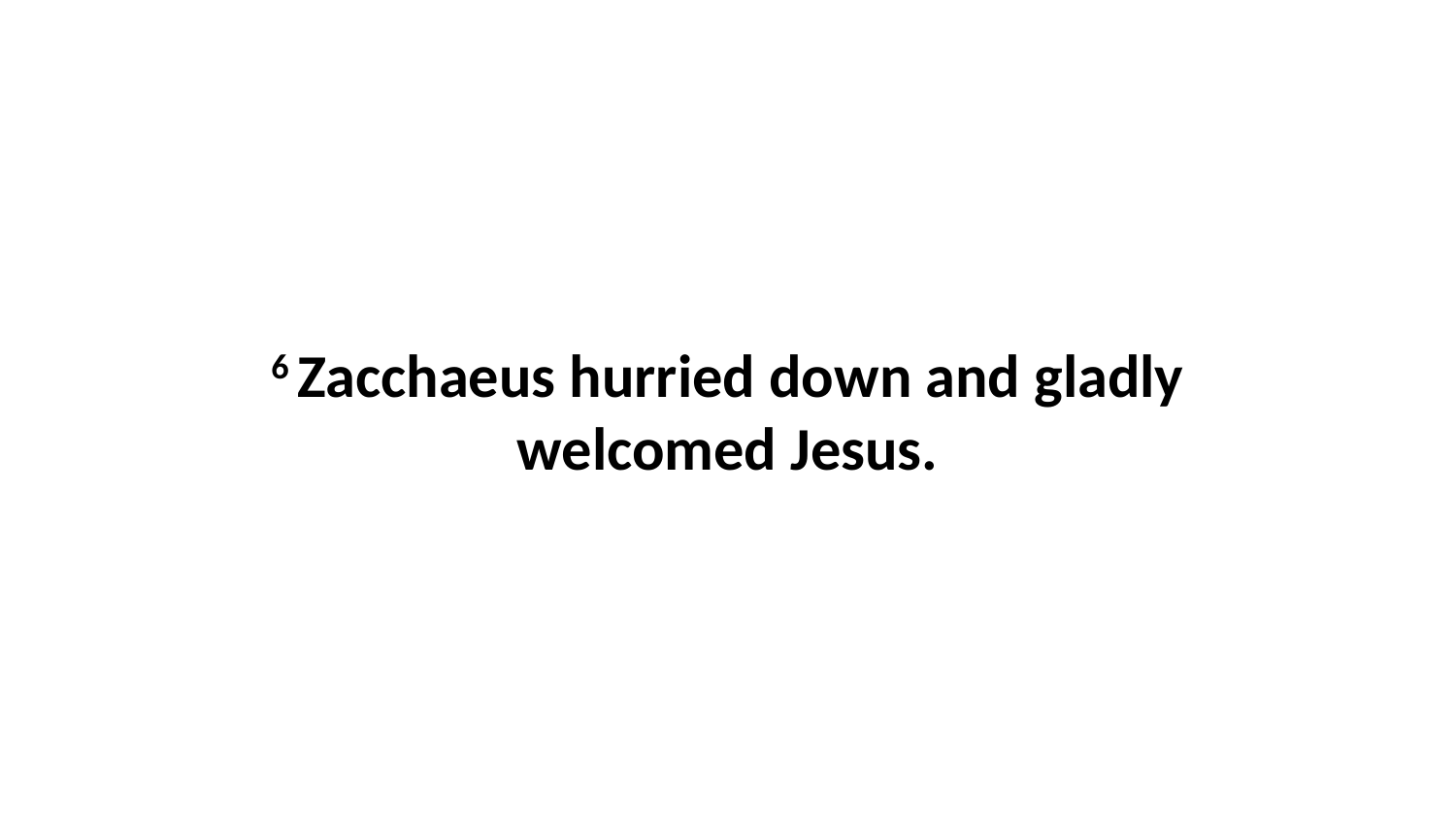

6 Zacchaeus hurried down and gladly welcomed Jesus.